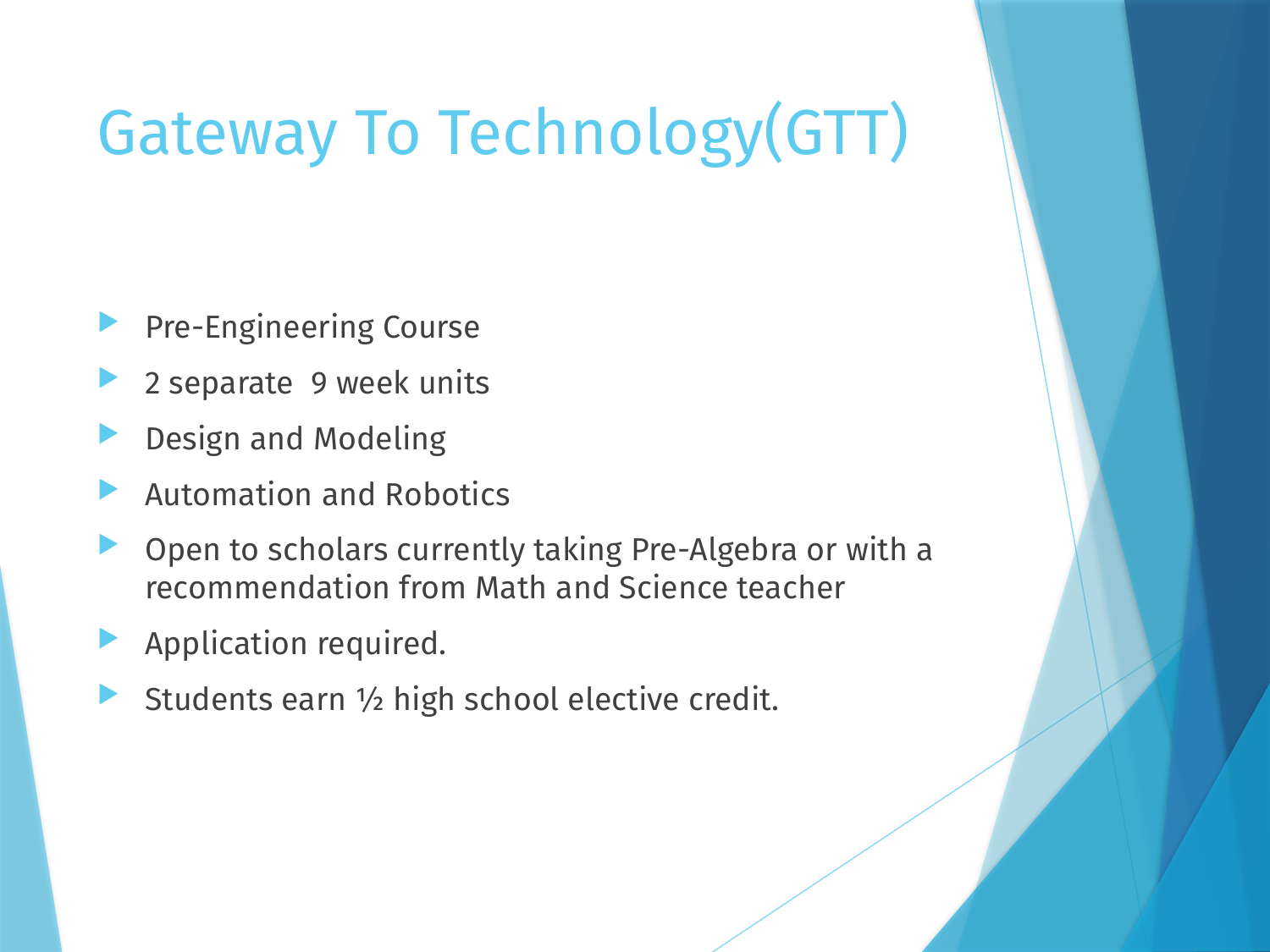

# Gateway To Technology(GTT)
Pre-Engineering Course
2 separate  9 week units
Design and Modeling
Automation and Robotics
Open to scholars currently taking Pre-Algebra or with a recommendation from Math and Science teacher
Application required.
Students earn ½ high school elective credit.